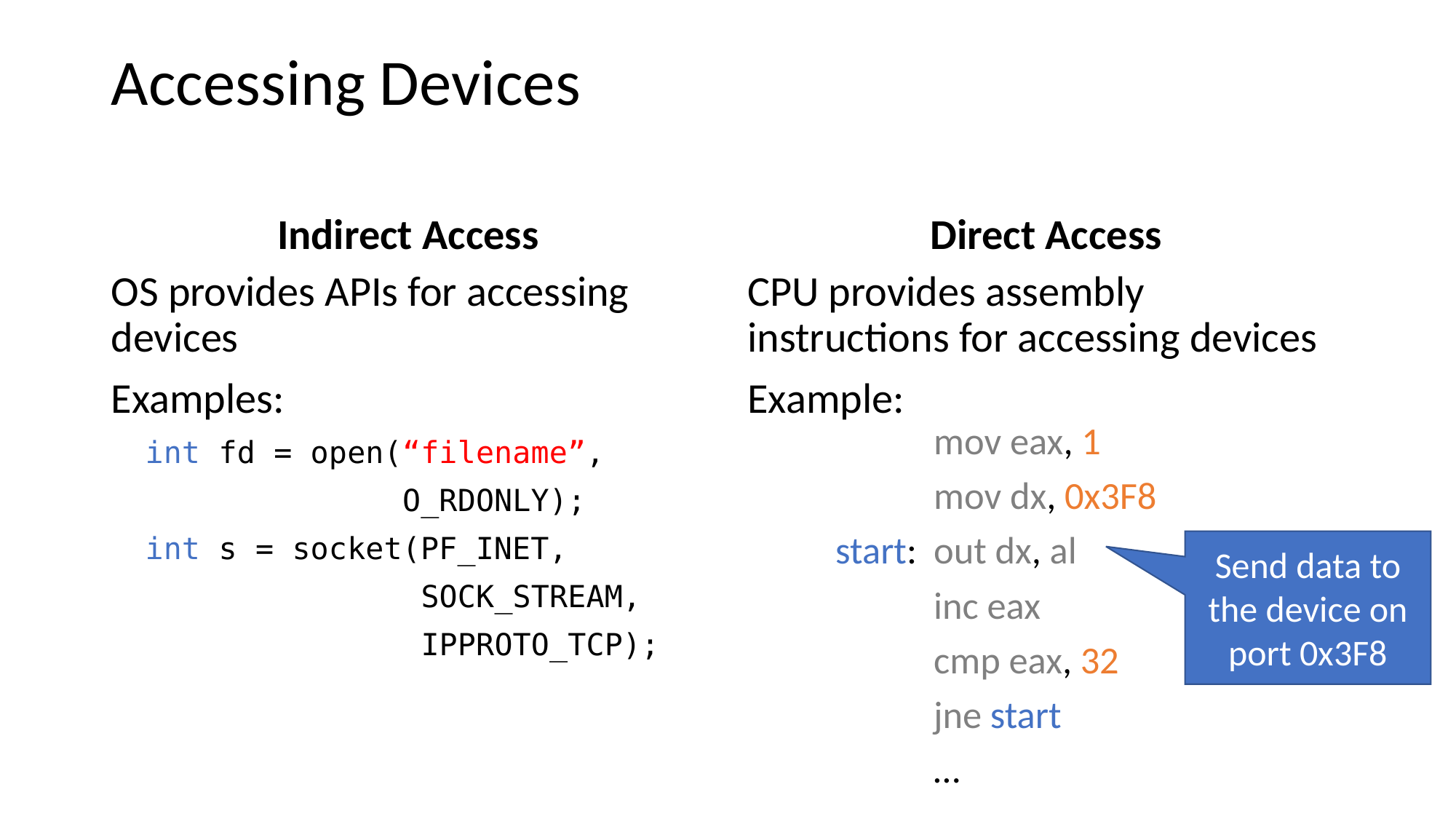

# Accessing Devices
Indirect Access
Direct Access
CPU provides assembly instructions for accessing devices
Example:

OS provides APIs for accessing devices
Examples:
int fd = open(“filename”,
              O_RDONLY);
int s = socket(PF_INET,
               SOCK_STREAM,
               IPPROTO_TCP);
	mov eax, 1
	mov dx, 0x3F8
start:	out dx, al
	inc eax
	cmp eax, 32
	jne start
	…

Send data to the device on port 0x3F8